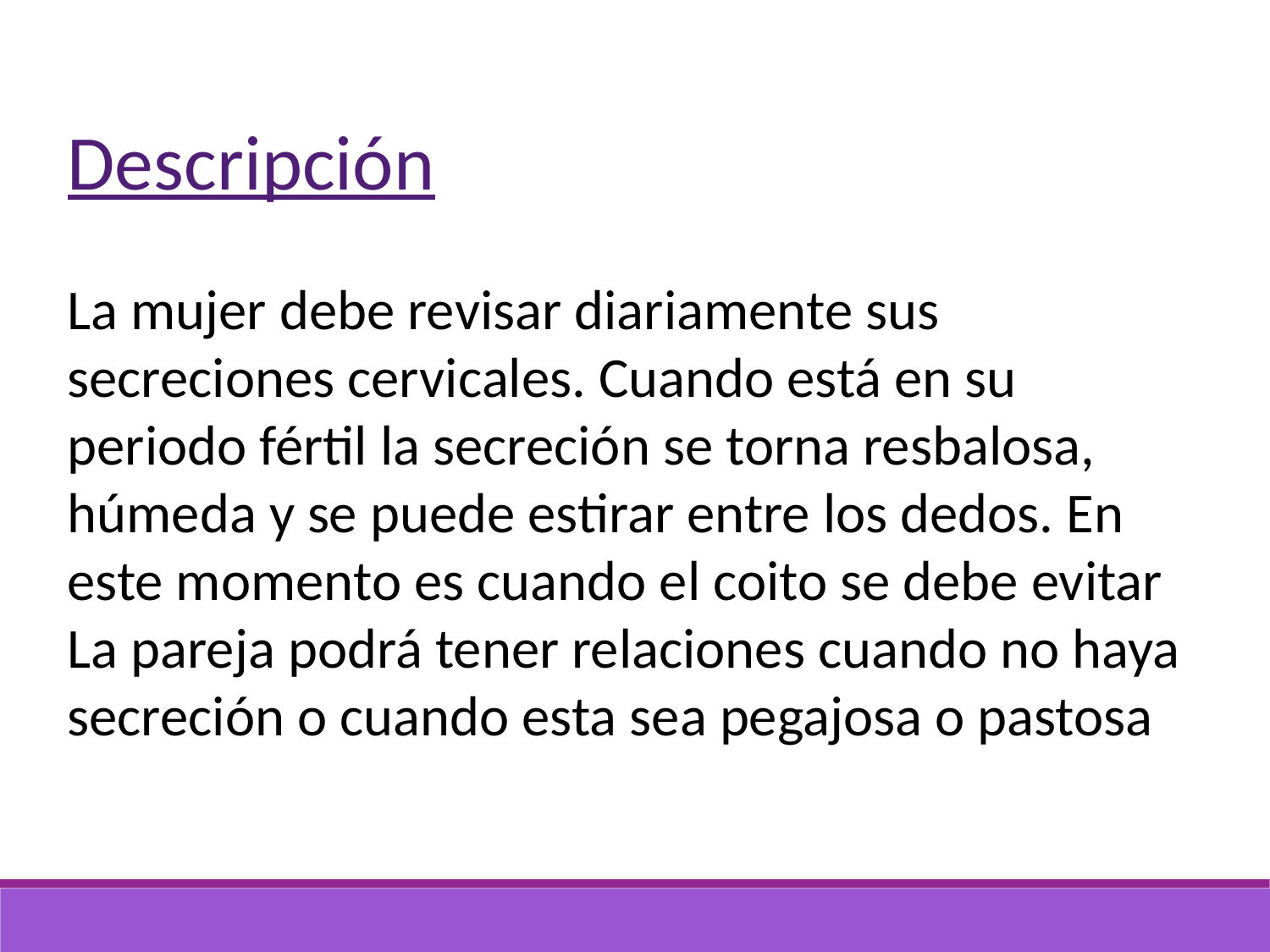

Descripción

La mujer debe revisar diariamente sus secreciones cervicales. Cuando está en su periodo fértil la secreción se torna resbalosa, húmeda y se puede estirar entre los dedos. En este momento es cuando el coito se debe evitar
La pareja podrá tener relaciones cuando no haya secreción o cuando esta sea pegajosa o pastosa